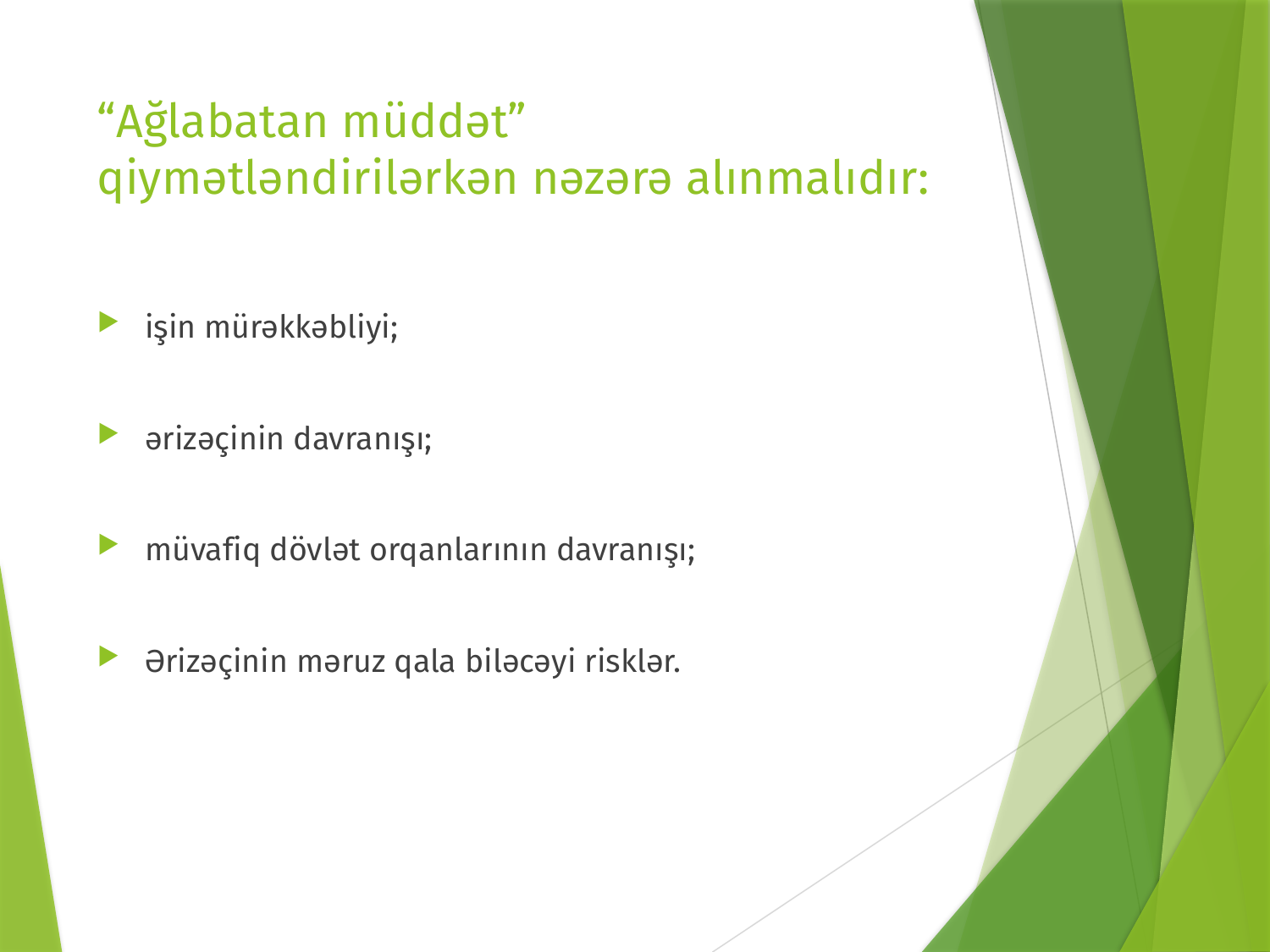

# “Ağlabatan müddət” qiymətləndirilərkən nəzərə alınmalıdır:
işin mürəkkəbliyi;

ərizəçinin davranışı;

müvafiq dövlət orqanlarının davranışı;

Ərizəçinin məruz qala biləcəyi risklər.